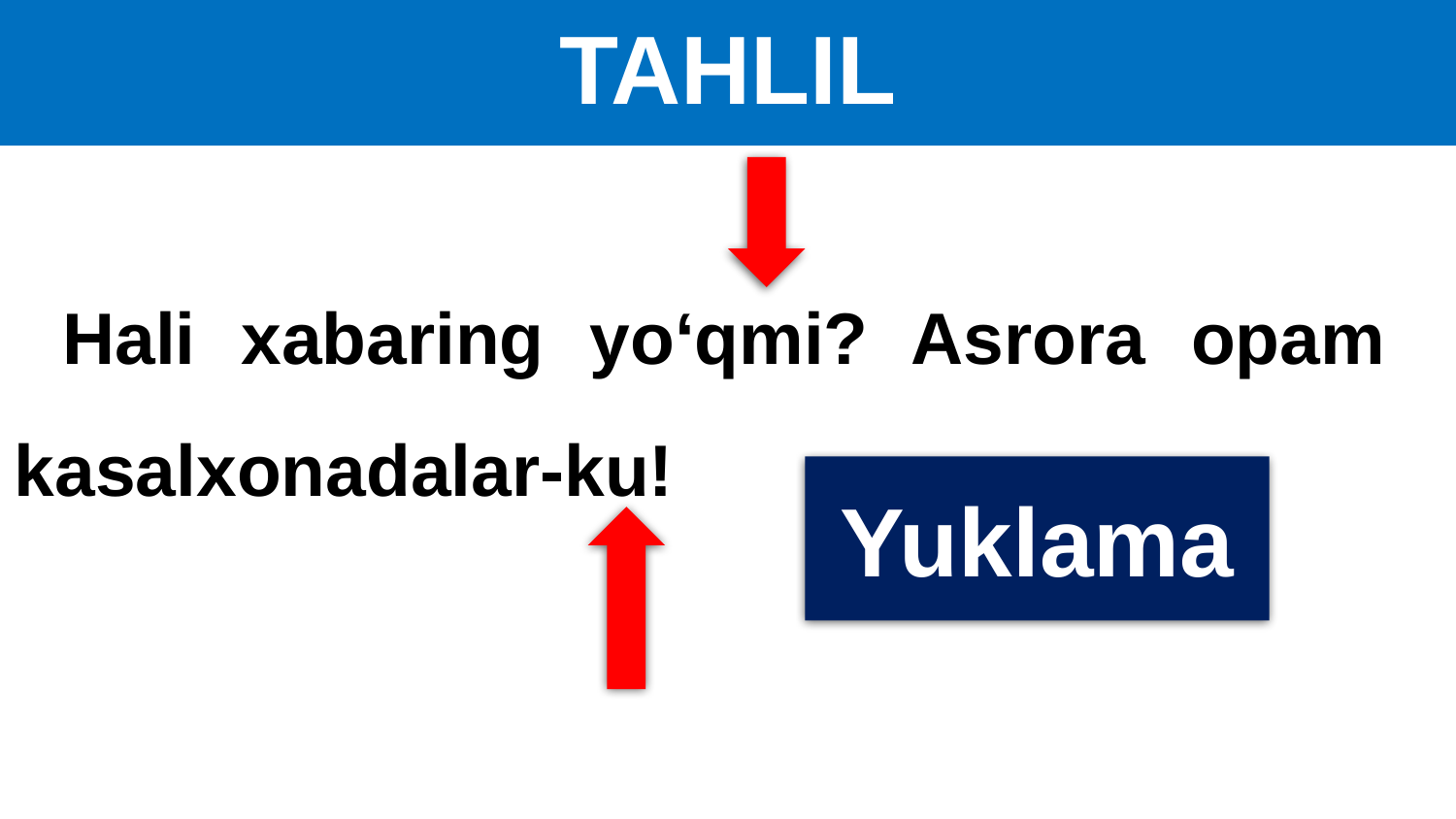

# TAHLIL

 Hali xabaring yo‘qmi? Asrora opam kasalxonadalar-ku!
Yuklama